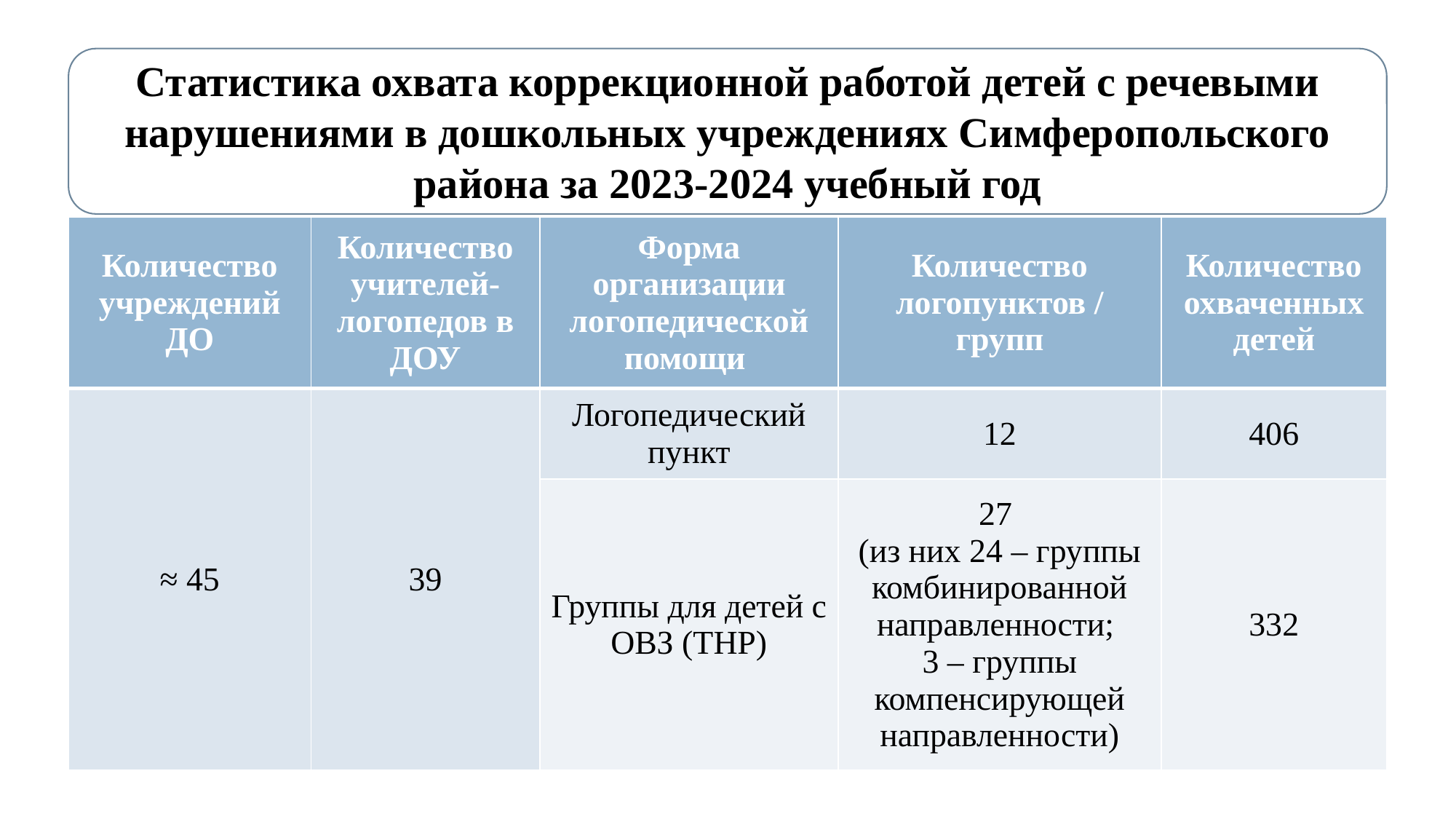

Статистика охвата коррекционной работой детей с речевыми нарушениями в дошкольных учреждениях Симферопольского района за 2023-2024 учебный год

| Количество учреждений ДО | Количество учителей-логопедов в ДОУ | Форма организации логопедической помощи | Количество логопунктов / групп | Количество охваченных детей |
| --- | --- | --- | --- | --- |
| ≈ 45 | 39 | Логопедический пункт | 12 | 406 |
|  |  | Группы для детей с ОВЗ (ТНР) | 27 (из них 24 – группы комбинированной направленности; 3 – группы компенсирующей направленности) | 332 |